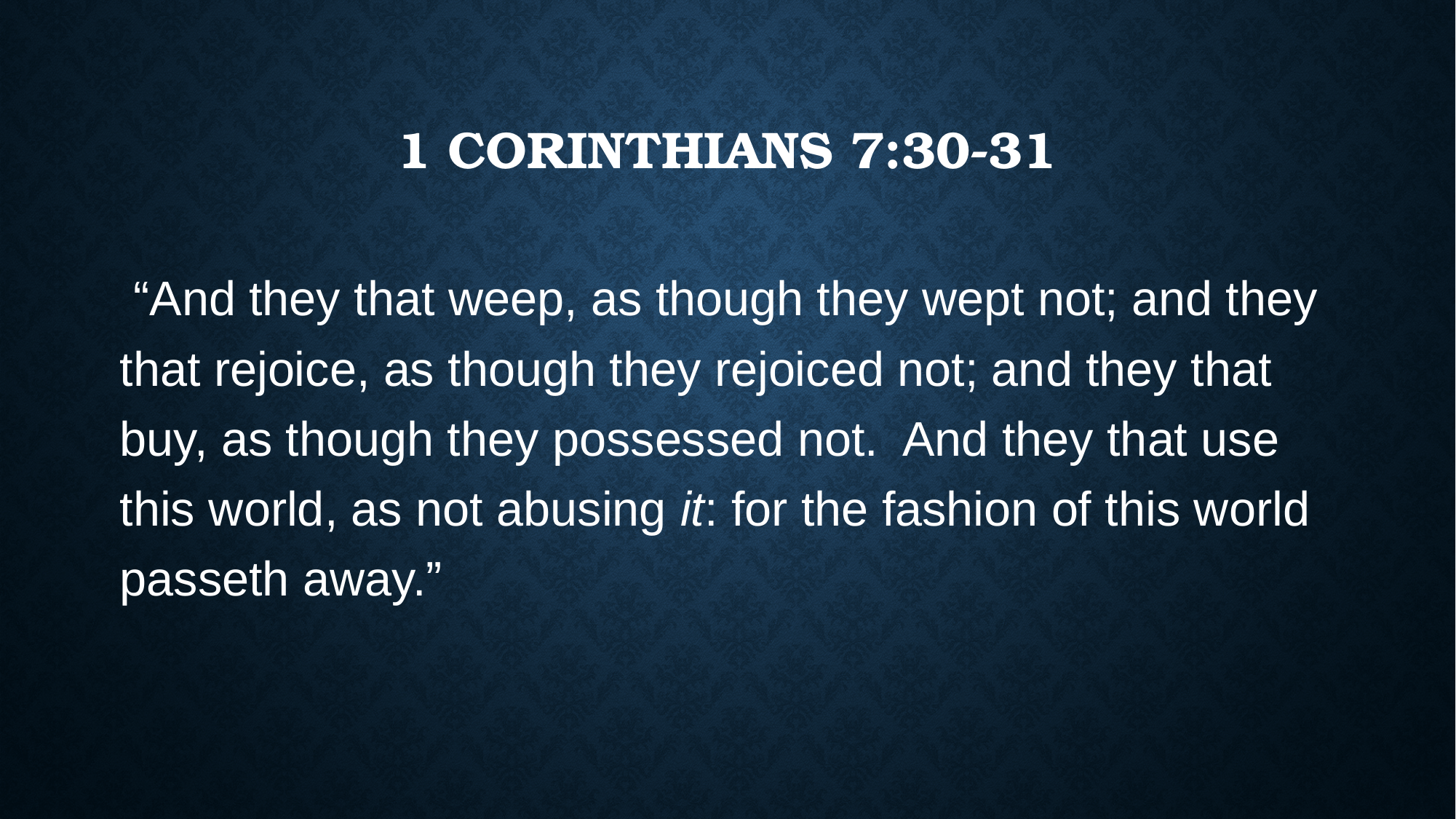

# 1 Corinthians 7:30-31
 “And they that weep, as though they wept not; and they that rejoice, as though they rejoiced not; and they that buy, as though they possessed not.  And they that use this world, as not abusing it: for the fashion of this world passeth away.”